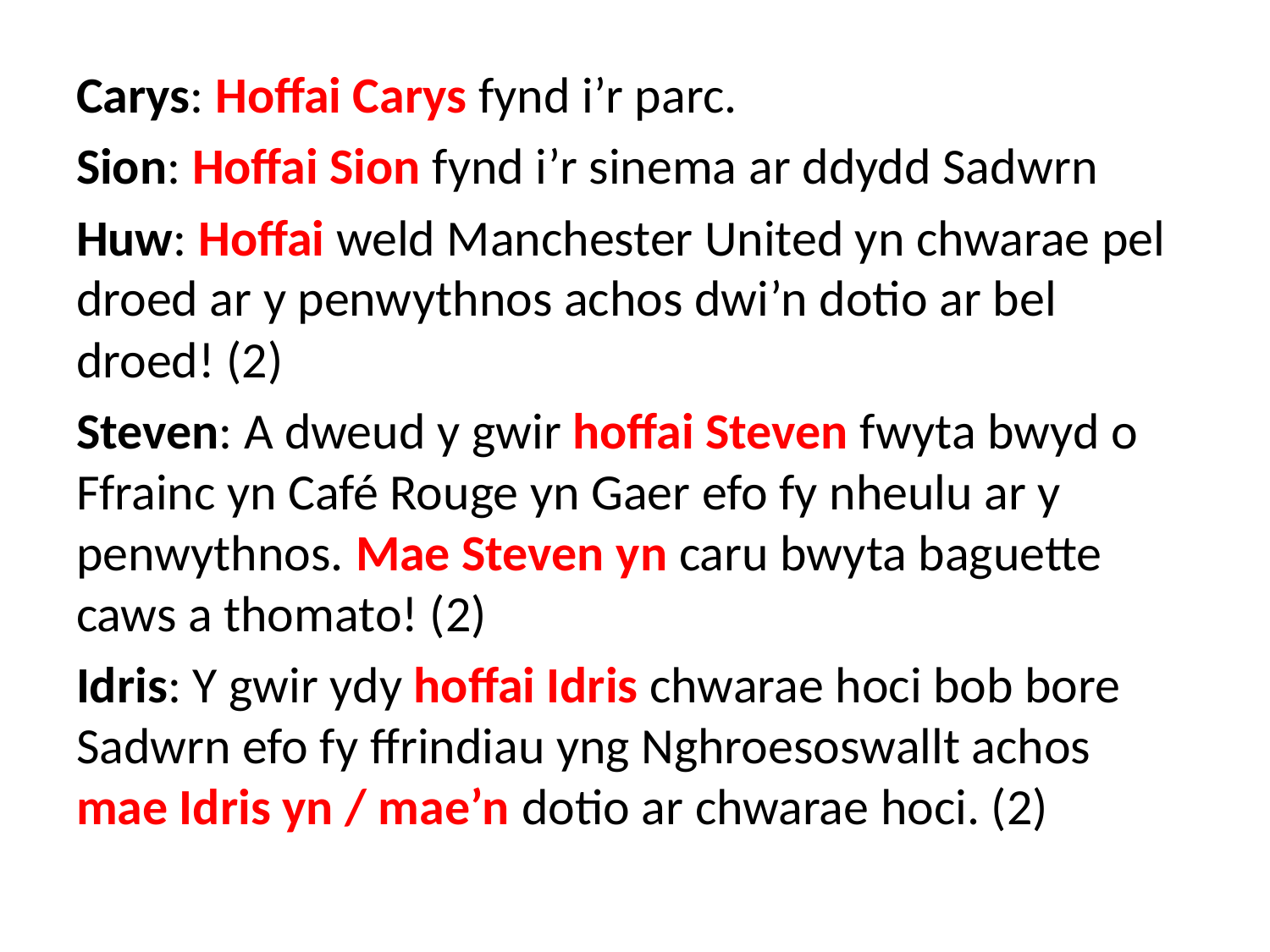

#
Carys: Hoffai Carys fynd i’r parc.
Sion: Hoffai Sion fynd i’r sinema ar ddydd Sadwrn
Huw: Hoffai weld Manchester United yn chwarae pel droed ar y penwythnos achos dwi’n dotio ar bel droed! (2)
Steven: A dweud y gwir hoffai Steven fwyta bwyd o Ffrainc yn Café Rouge yn Gaer efo fy nheulu ar y penwythnos. Mae Steven yn caru bwyta baguette caws a thomato! (2)
Idris: Y gwir ydy hoffai Idris chwarae hoci bob bore Sadwrn efo fy ffrindiau yng Nghroesoswallt achos mae Idris yn / mae’n dotio ar chwarae hoci. (2)